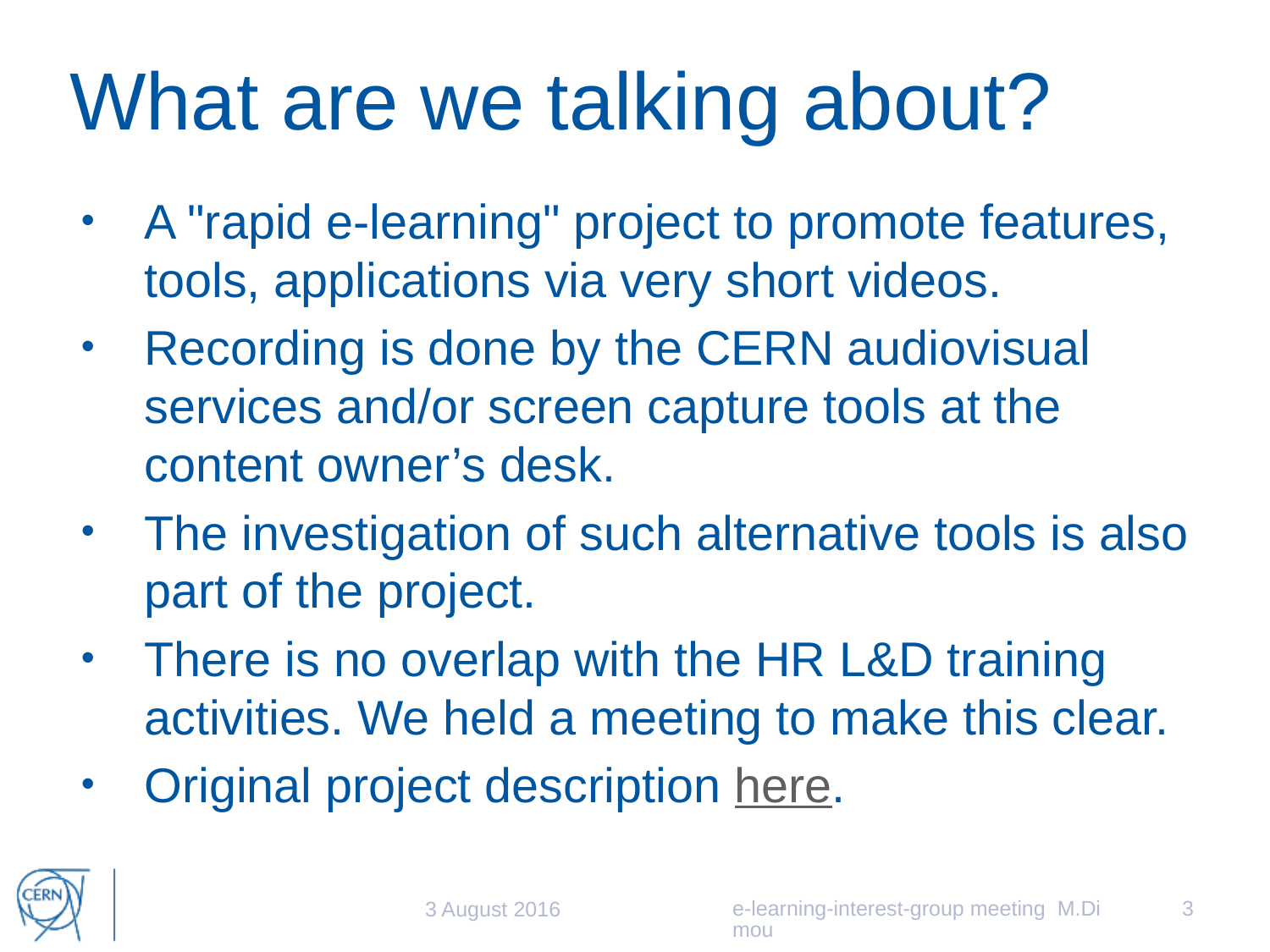

# What are we talking about?
A "rapid e-learning" project to promote features, tools, applications via very short videos.
Recording is done by the CERN audiovisual services and/or screen capture tools at the content owner’s desk.
The investigation of such alternative tools is also part of the project.
There is no overlap with the HR L&D training activities. We held a meeting to make this clear.
Original project description here.
e-learning-interest-group meeting  M.Dimou
3
3 August 2016